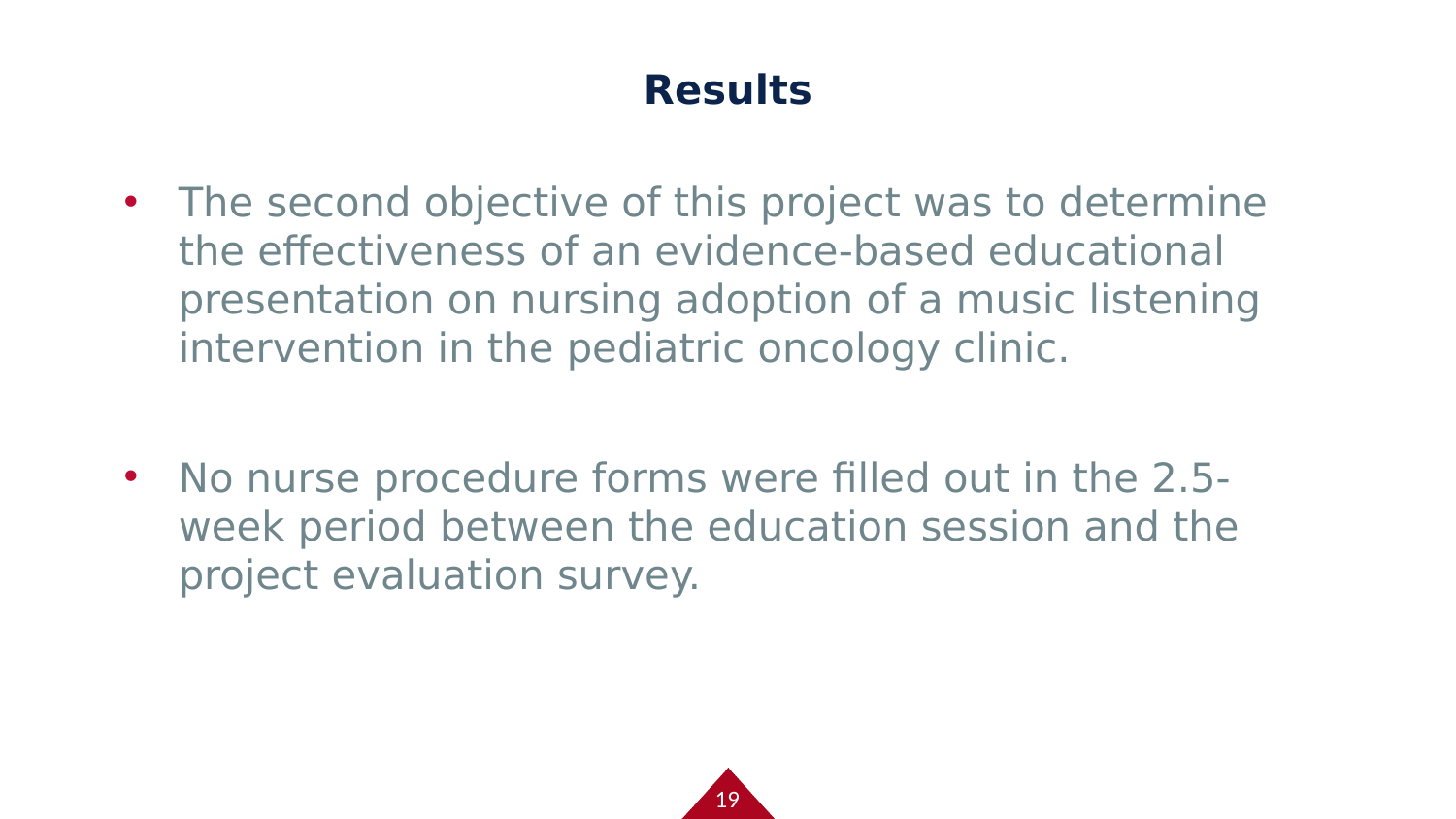

# Results
The second objective of this project was to determine the effectiveness of an evidence-based educational presentation on nursing adoption of a music listening intervention in the pediatric oncology clinic.

No nurse procedure forms were filled out in the 2.5-week period between the education session and the project evaluation survey.
19